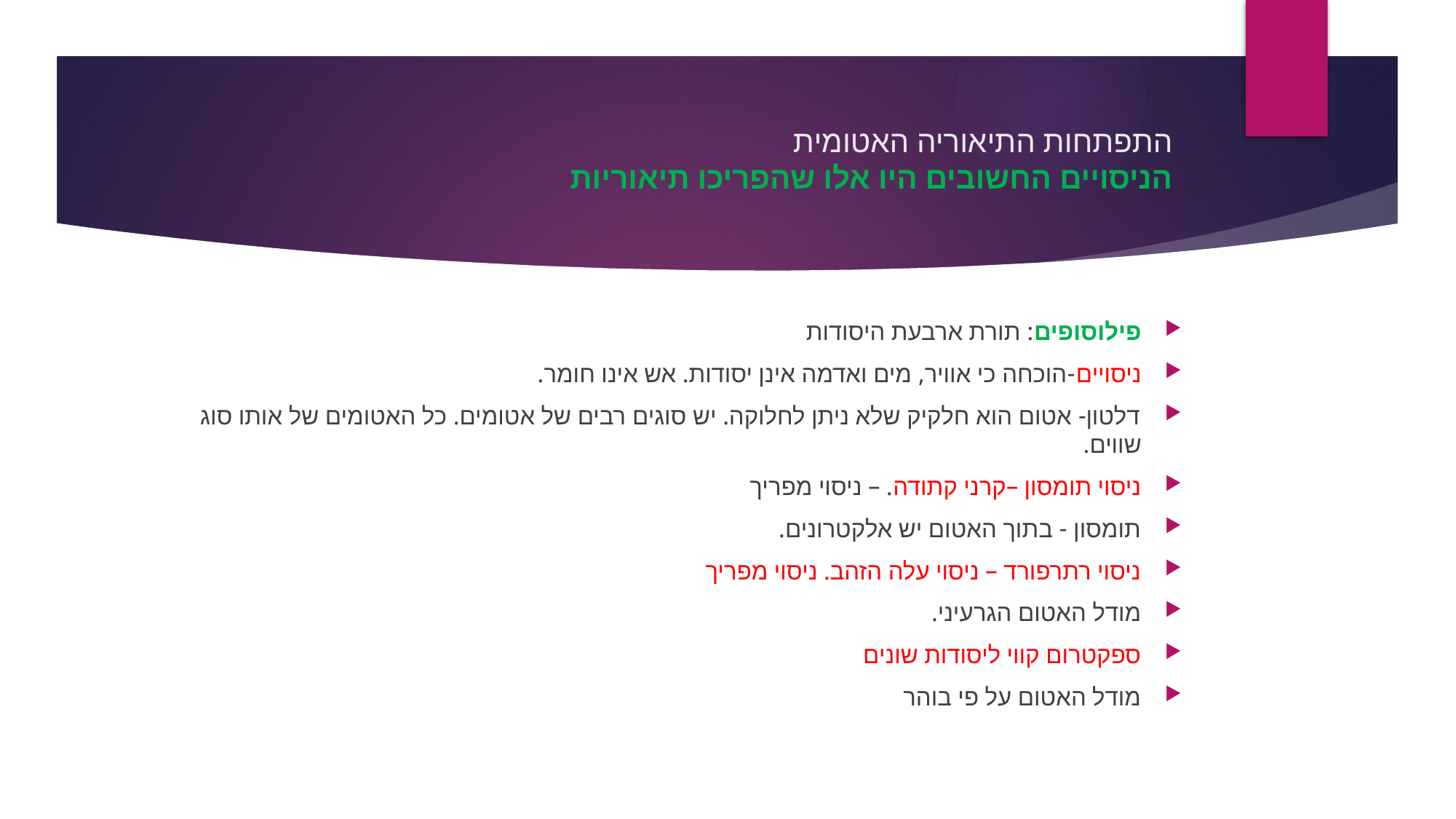

# התפתחות התיאוריה האטומית הניסויים החשובים היו אלו שהפריכו תיאוריות
פילוסופים: תורת ארבעת היסודות
ניסויים-הוכחה כי אוויר, מים ואדמה אינן יסודות. אש אינו חומר.
דלטון- אטום הוא חלקיק שלא ניתן לחלוקה. יש סוגים רבים של אטומים. כל האטומים של אותו סוג שווים.
ניסוי תומסון –קרני קתודה. – ניסוי מפריך
תומסון - בתוך האטום יש אלקטרונים.
ניסוי רתרפורד – ניסוי עלה הזהב. ניסוי מפריך
מודל האטום הגרעיני.
ספקטרום קווי ליסודות שונים
מודל האטום על פי בוהר